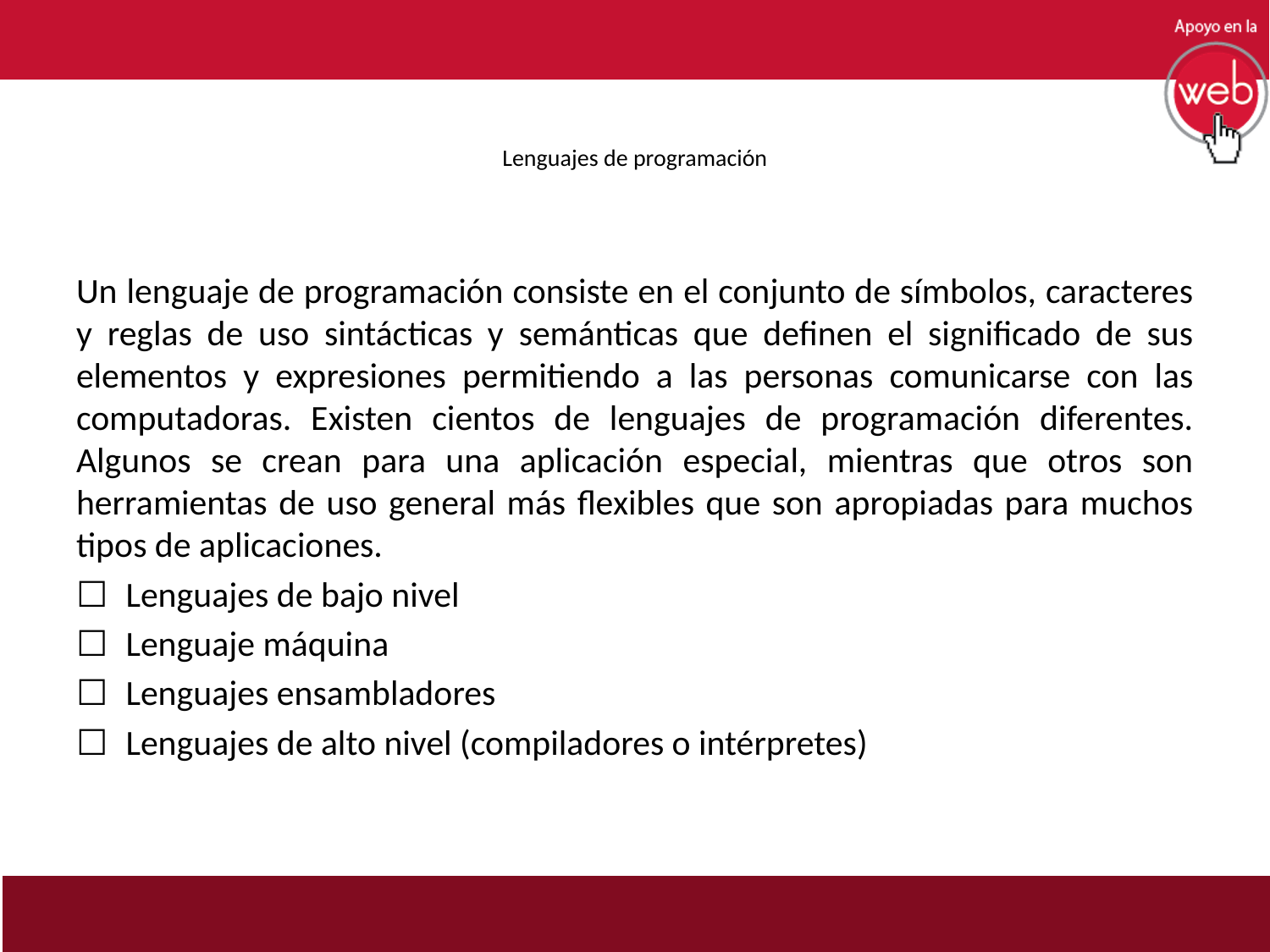

# Lenguajes de programación
Un lenguaje de programación consiste en el conjunto de símbolos, caracteres y reglas de uso sintácticas y semánticas que definen el significado de sus elementos y expresiones permitiendo a las personas comunicarse con las computadoras. Existen cientos de lenguajes de programación diferentes. Algunos se crean para una aplicación especial, mientras que otros son herramientas de uso general más flexibles que son apropiadas para muchos tipos de aplicaciones.
☐ Lenguajes de bajo nivel
☐ Lenguaje máquina
☐ Lenguajes ensambladores
☐ Lenguajes de alto nivel (compiladores o intérpretes)